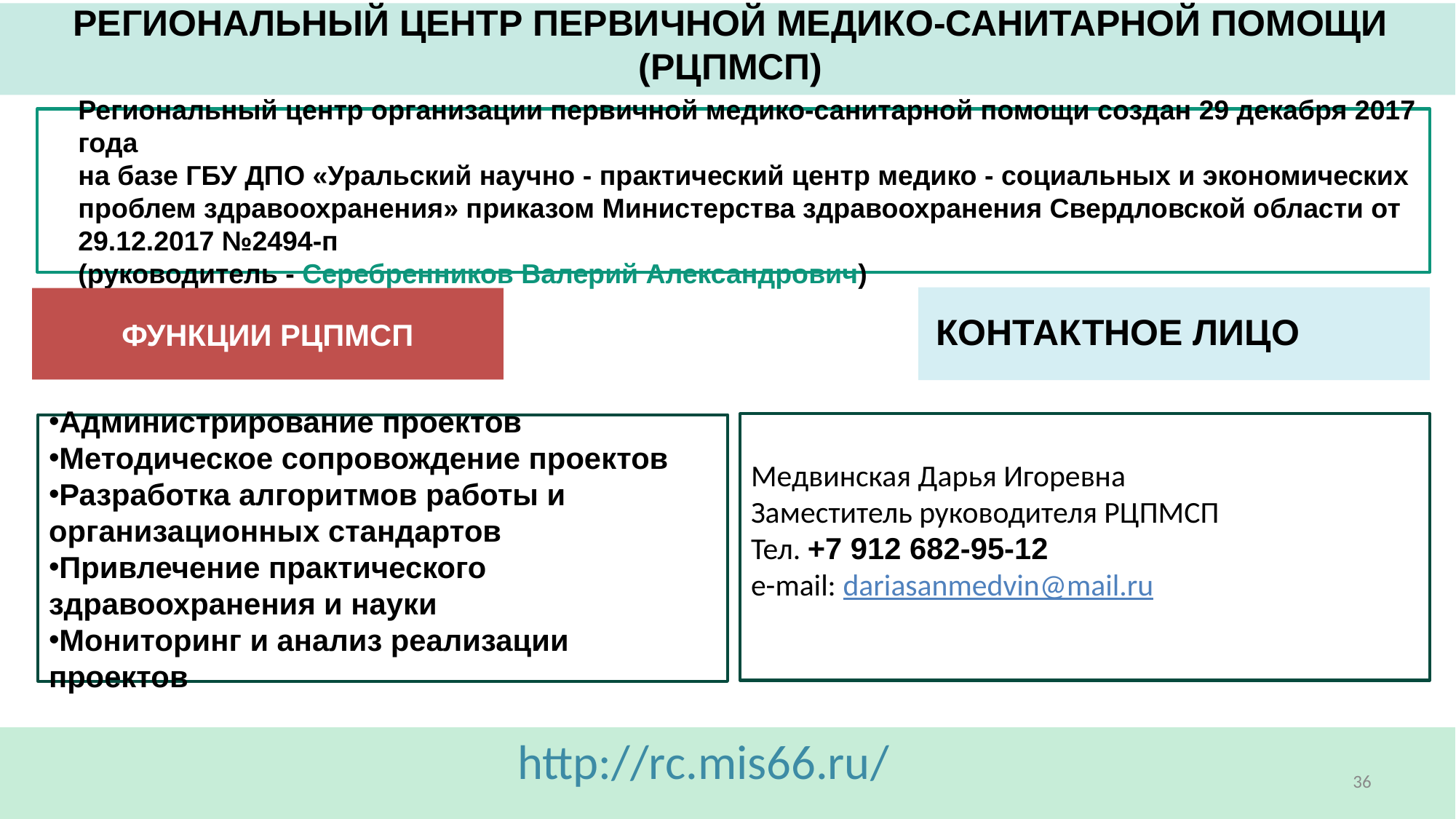

РЕГИОНАЛЬНЫЙ ЦЕНТР ПЕРВИЧНОЙ МЕДИКО-САНИТАРНОЙ ПОМОЩИ (РЦПМСП)
Региональный центр организации первичной медико-санитарной помощи создан 29 декабря 2017 года
на базе ГБУ ДПО «Уральский научно - практический центр медико - социальных и экономических проблем здравоохранения» приказом Министерства здравоохранения Свердловской области от 29.12.2017 №2494-п
(руководитель - Серебренников Валерий Александрович)

ФУНКЦИИ РЦПМСП
КОНТАКТНОЕ ЛИЦО
Медвинская Дарья Игоревна
Заместитель руководителя РЦПМСП
Тел. +7 912 682-95-12
e-mail: dariasanmedvin@mail.ru

Администрирование проектов
Методическое сопровождение проектов
Разработка алгоритмов работы и организационных стандартов
Привлечение практического здравоохранения и науки
Мониторинг и анализ реализации проектов
http://rc.mis66.ru/

36